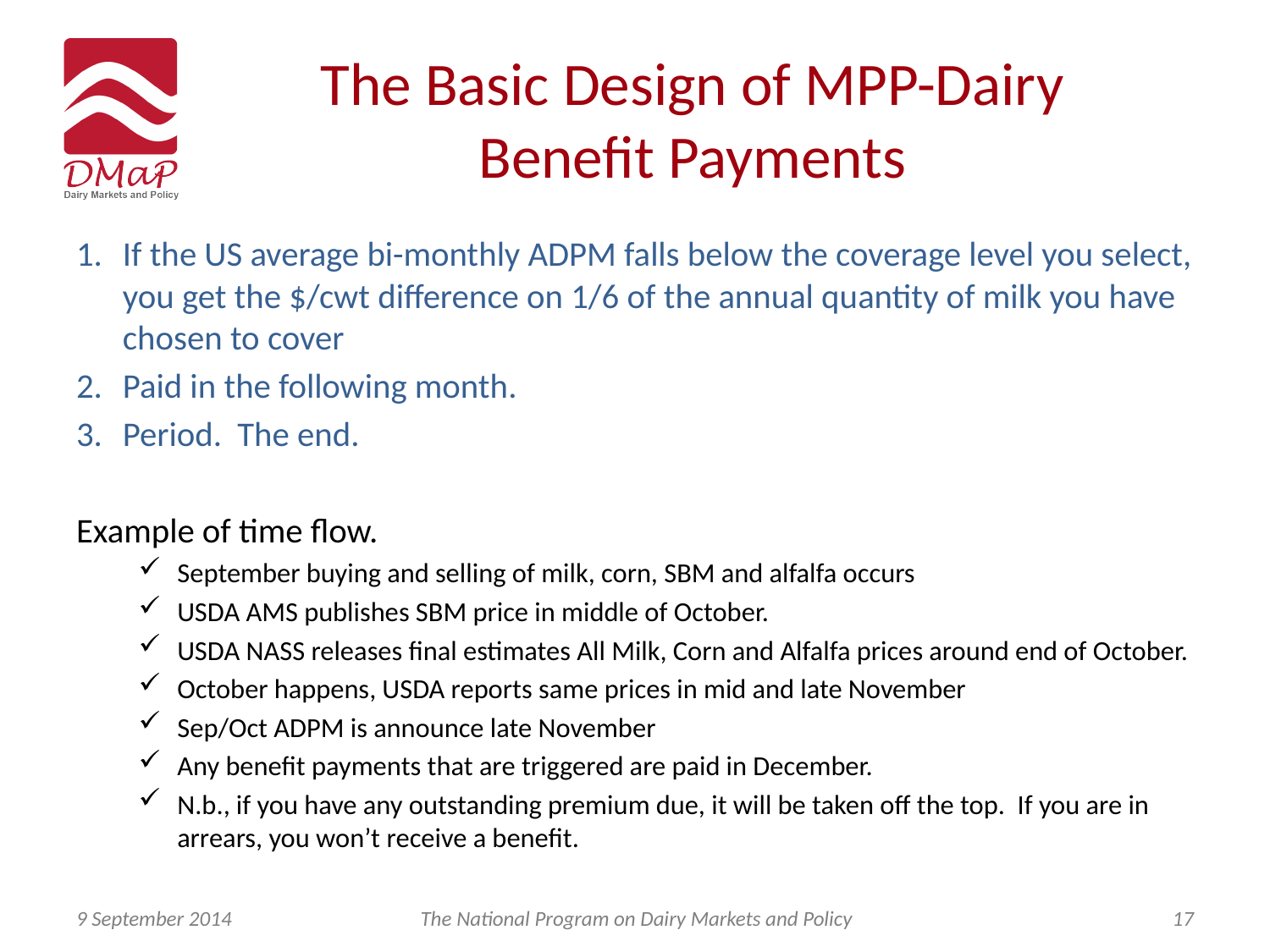

# The Basic Design of MPP-Dairy Benefit Payments
If the US average bi-monthly ADPM falls below the coverage level you select, you get the $/cwt difference on 1/6 of the annual quantity of milk you have chosen to cover
Paid in the following month.
Period.  The end.

Example of time flow.
September buying and selling of milk, corn, SBM and alfalfa occurs
USDA AMS publishes SBM price in middle of October.
USDA NASS releases final estimates All Milk, Corn and Alfalfa prices around end of October.
October happens, USDA reports same prices in mid and late November
Sep/Oct ADPM is announce late November
Any benefit payments that are triggered are paid in December.
N.b., if you have any outstanding premium due, it will be taken off the top.  If you are in arrears, you won’t receive a benefit.

9 September 2014
The National Program on Dairy Markets and Policy
17